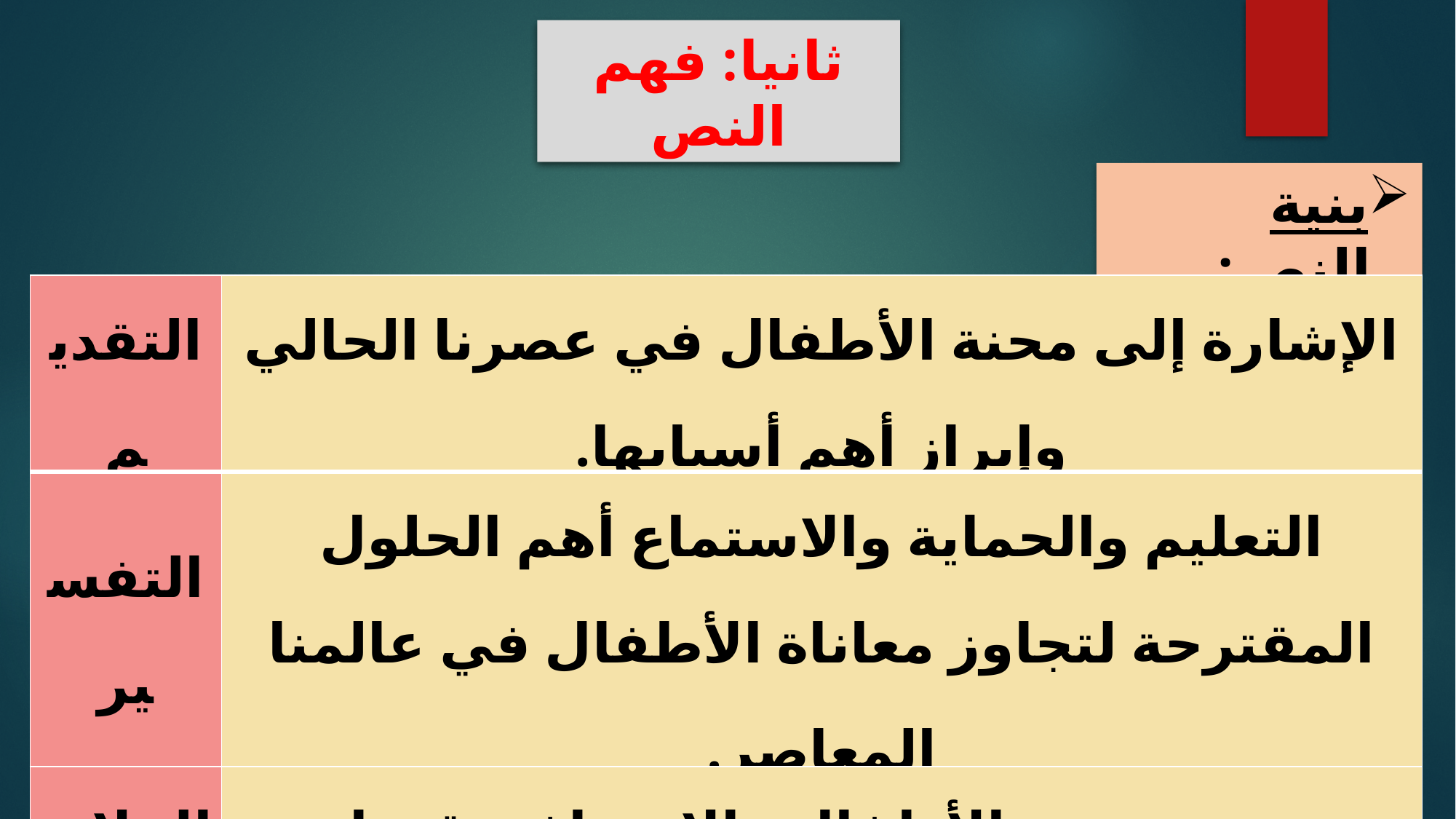

ثانيا: فهم النص
بنية النص:
| التقديم | الإشارة إلى محنة الأطفال في عصرنا الحالي وإبراز أهم أسبابها. |
| --- | --- |
| التفسير | التعليم والحماية والاستماع أهم الحلول المقترحة لتجاوز معاناة الأطفال في عالمنا المعاصر. |
| الخلاصة | ضرورة تشجيع الأطفال والاعتراف بقدراتهم لإظهار مؤهلاتهم |